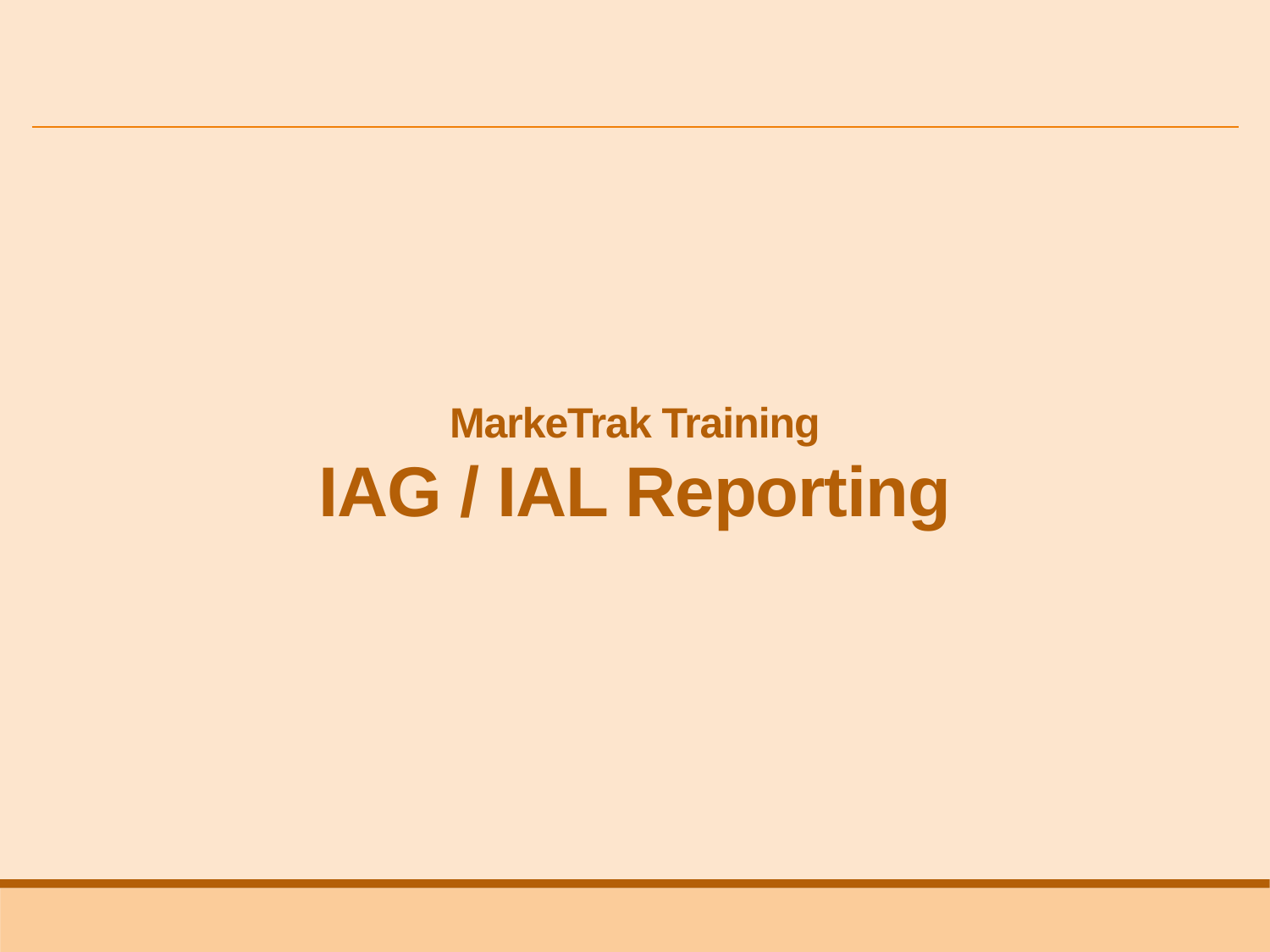

# MarkeTrak Training IAG / IAL Reporting